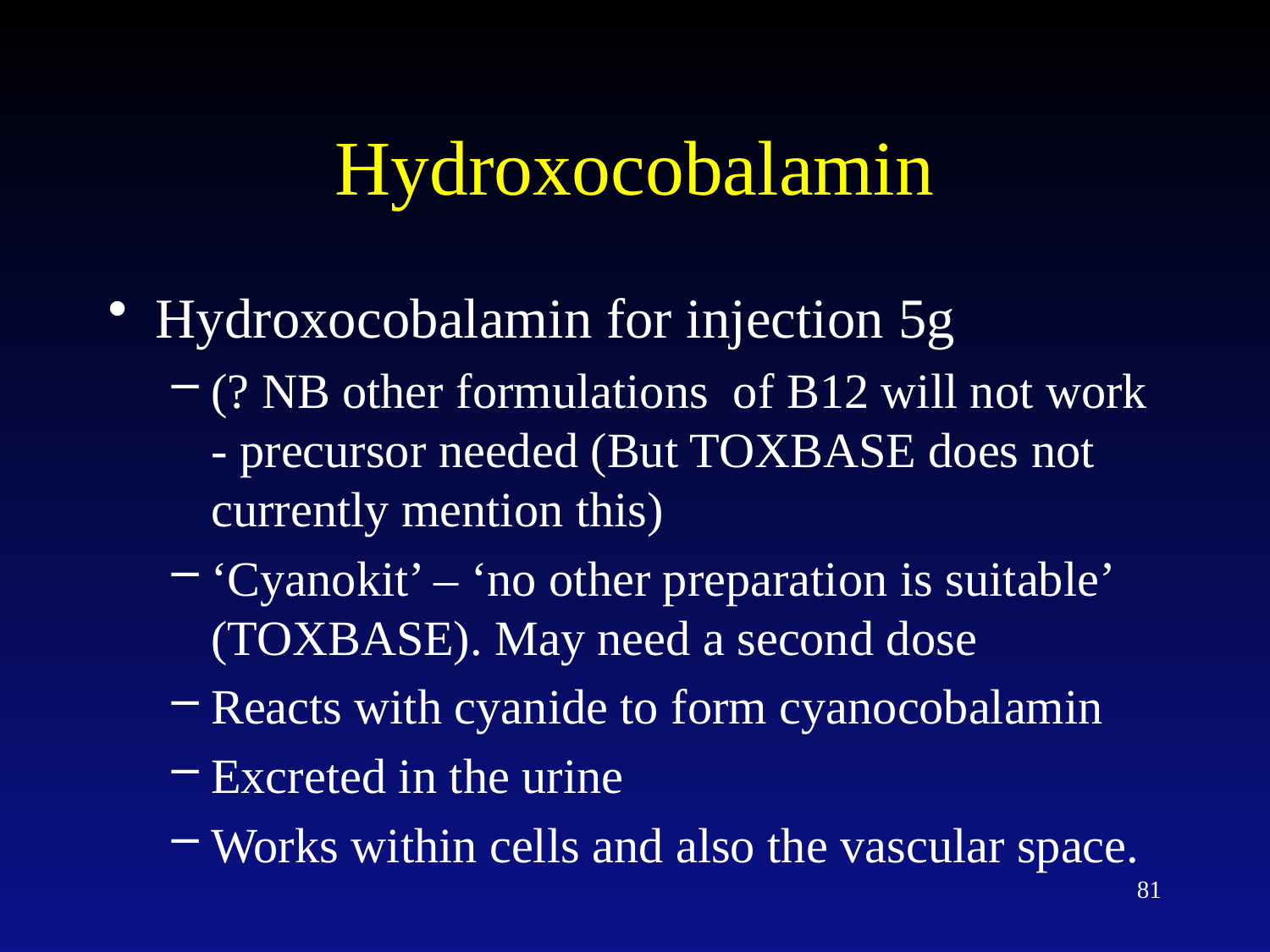

# Hydroxocobalamin
Hydroxocobalamin for injection 5g
(? NB other formulations  of B12 will not work - precursor needed (But TOXBASE does not currently mention this)
‘Cyanokit’ – ‘no other preparation is suitable’ (TOXBASE). May need a second dose
Reacts with cyanide to form cyanocobalamin
Excreted in the urine
Works within cells and also the vascular space.

81